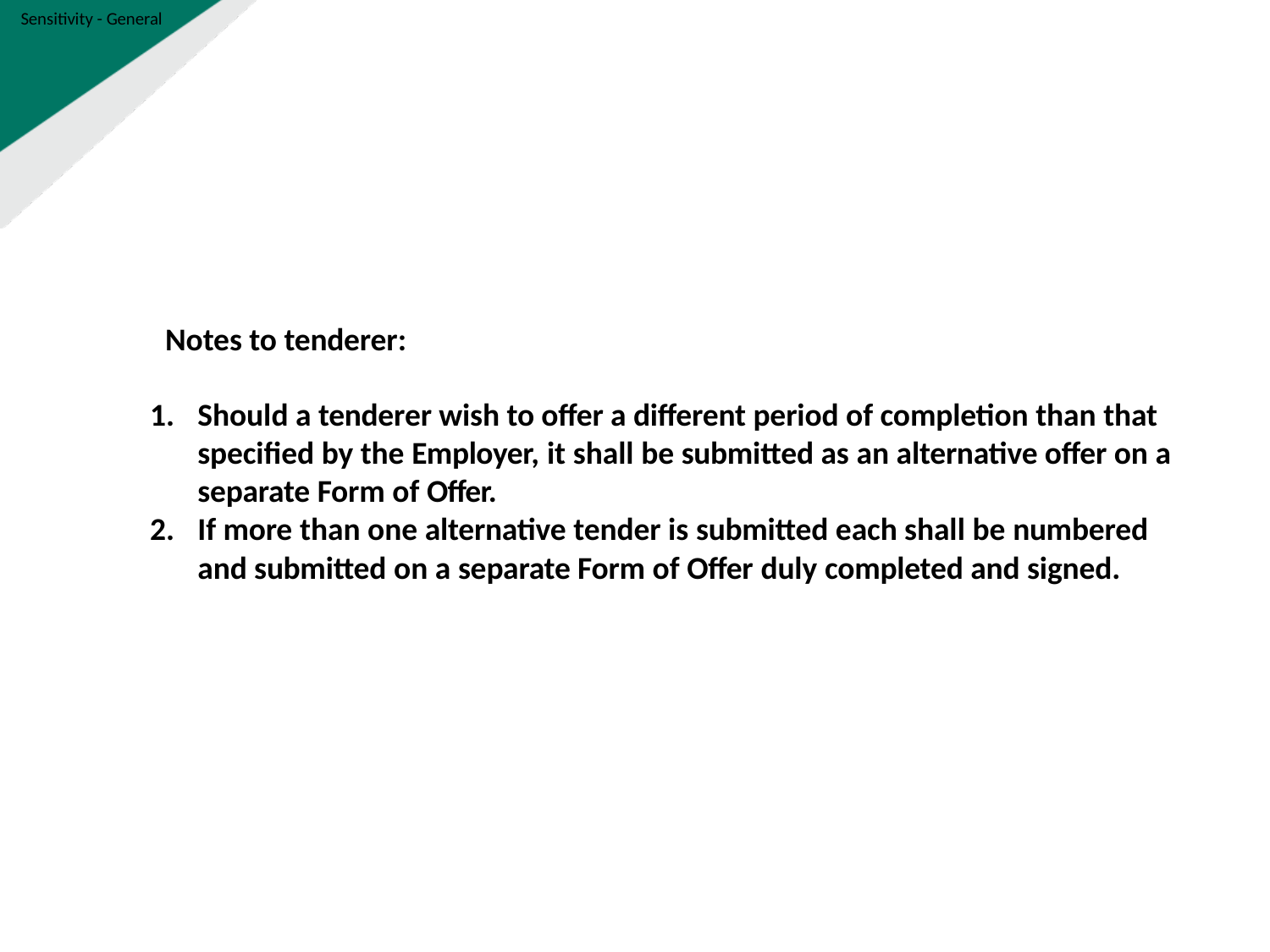

Notes to tenderer:

Should a tenderer wish to offer a different period of completion than that  specified by the Employer, it shall be submitted as an alternative offer on a  separate Form of Offer.
If more than one alternative tender is submitted each shall be numbered
and submitted on a separate Form of Offer duly completed and signed.